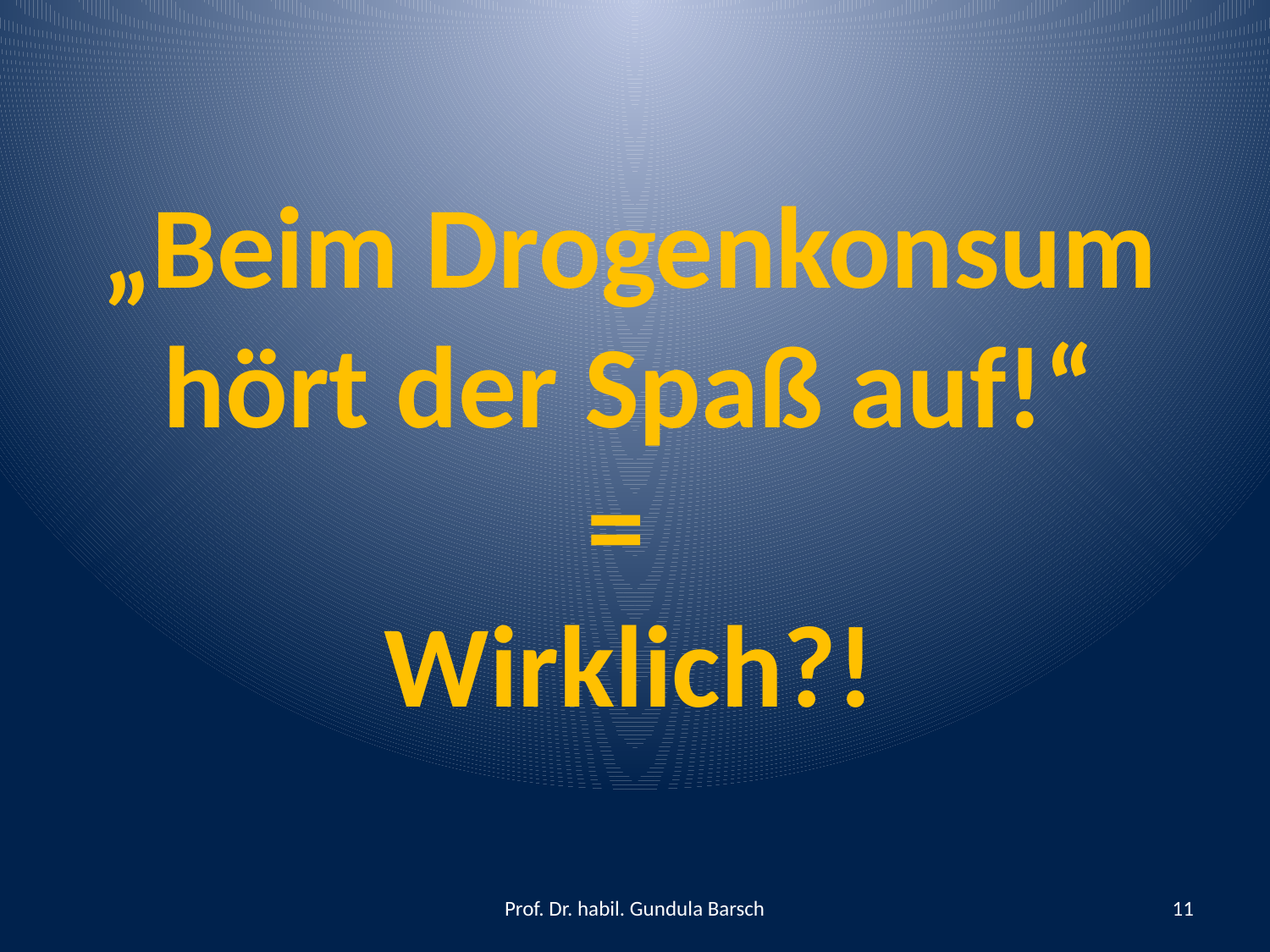

# „Beim Drogenkonsum hört der Spaß auf!“ = Wirklich?!
Prof. Dr. habil. Gundula Barsch
11